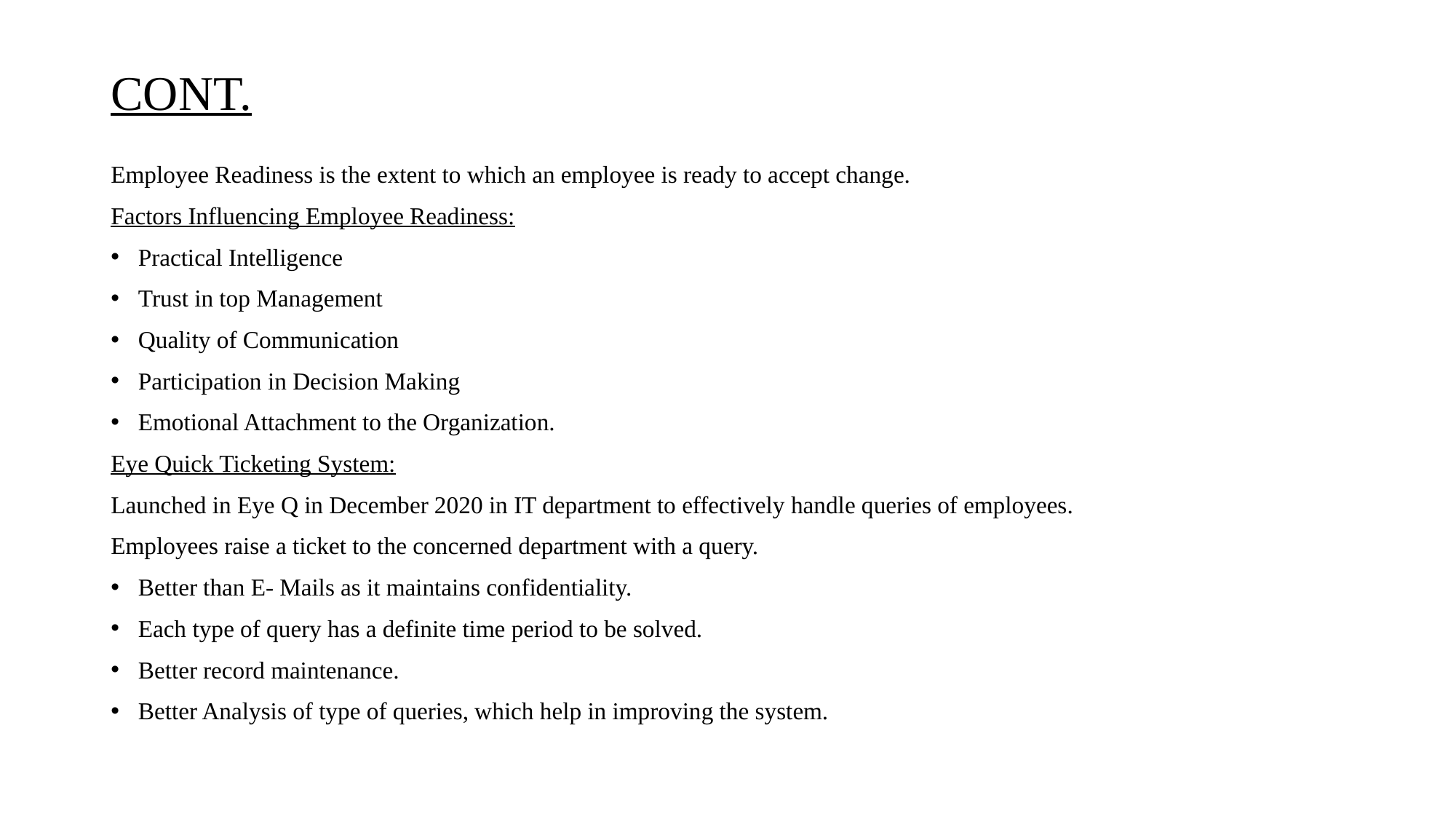

# CONT.
Employee Readiness is the extent to which an employee is ready to accept change.
Factors Influencing Employee Readiness:
Practical Intelligence
Trust in top Management
Quality of Communication
Participation in Decision Making
Emotional Attachment to the Organization.
Eye Quick Ticketing System:
Launched in Eye Q in December 2020 in IT department to effectively handle queries of employees.
Employees raise a ticket to the concerned department with a query.
Better than E- Mails as it maintains confidentiality.
Each type of query has a definite time period to be solved.
Better record maintenance.
Better Analysis of type of queries, which help in improving the system.